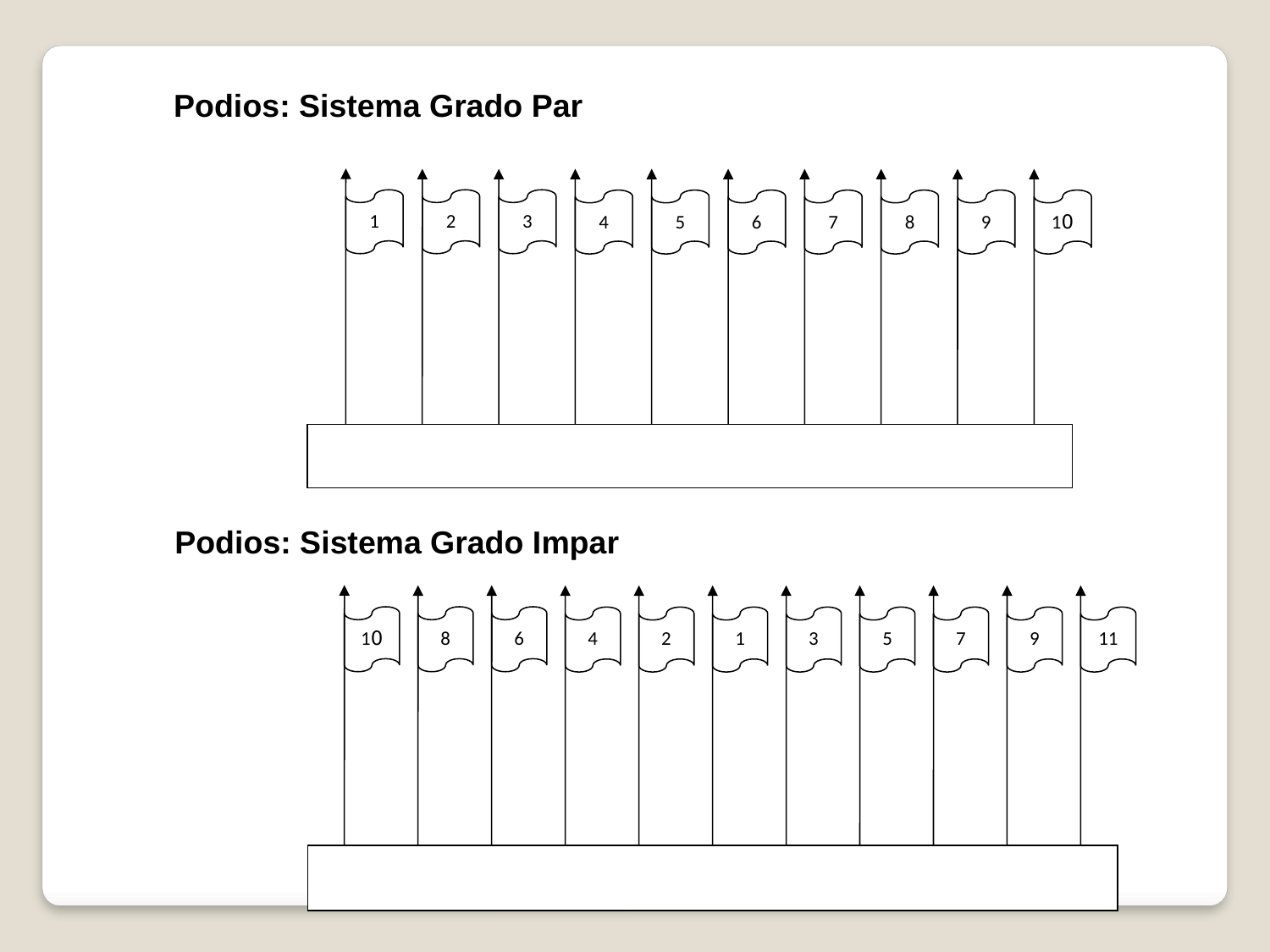

Podios: Sistema Grado Par

1
2
3
4
5
6
7
8
9
10

Podios: Sistema Grado Impar

10
8
6
4
2
1
3
5
7
9
11